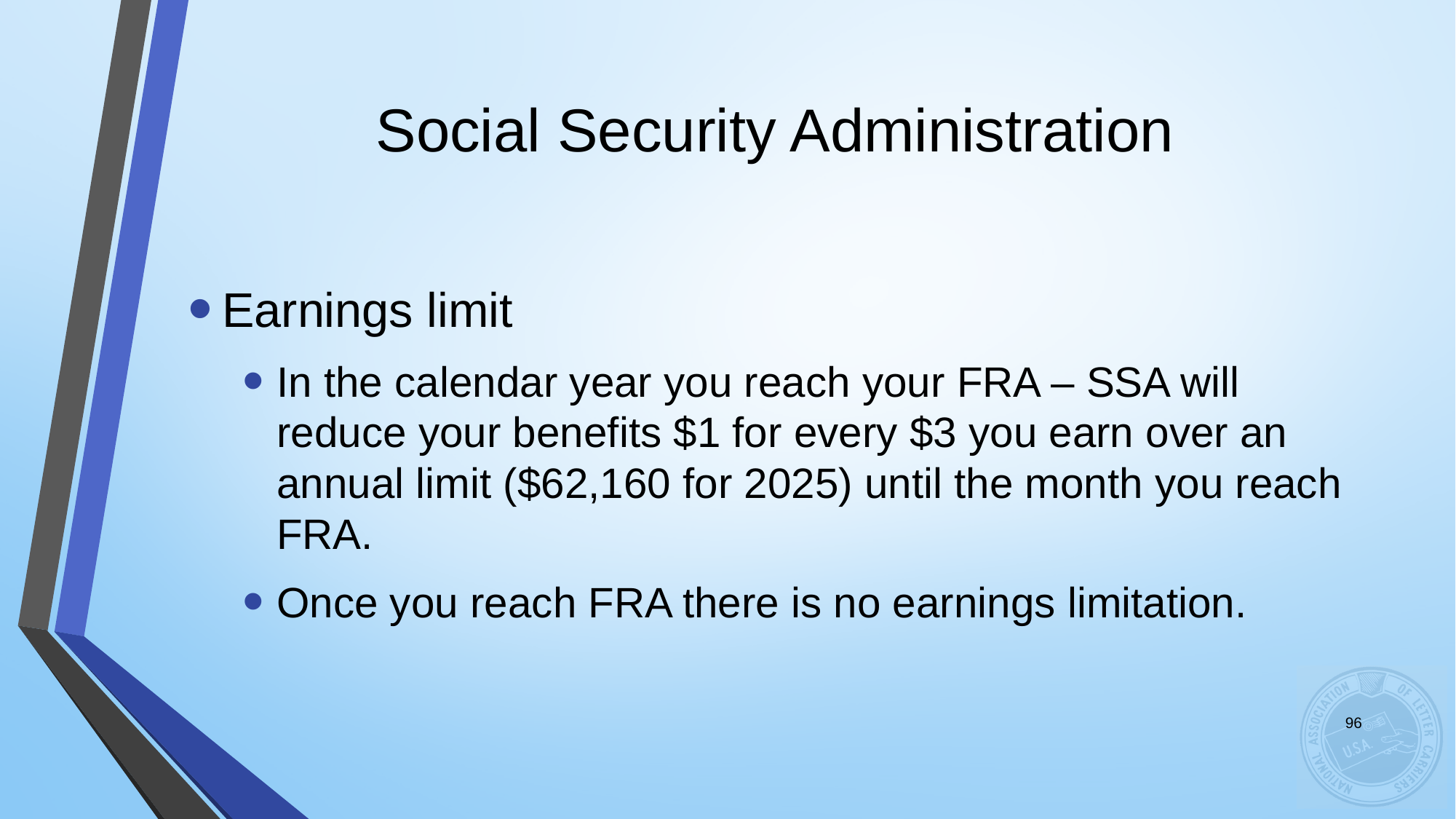

# Social Security Administration
Earnings limit
In the calendar year you reach your FRA – SSA will reduce your benefits $1 for every $3 you earn over an annual limit ($62,160 for 2025) until the month you reach FRA.
Once you reach FRA there is no earnings limitation.
96